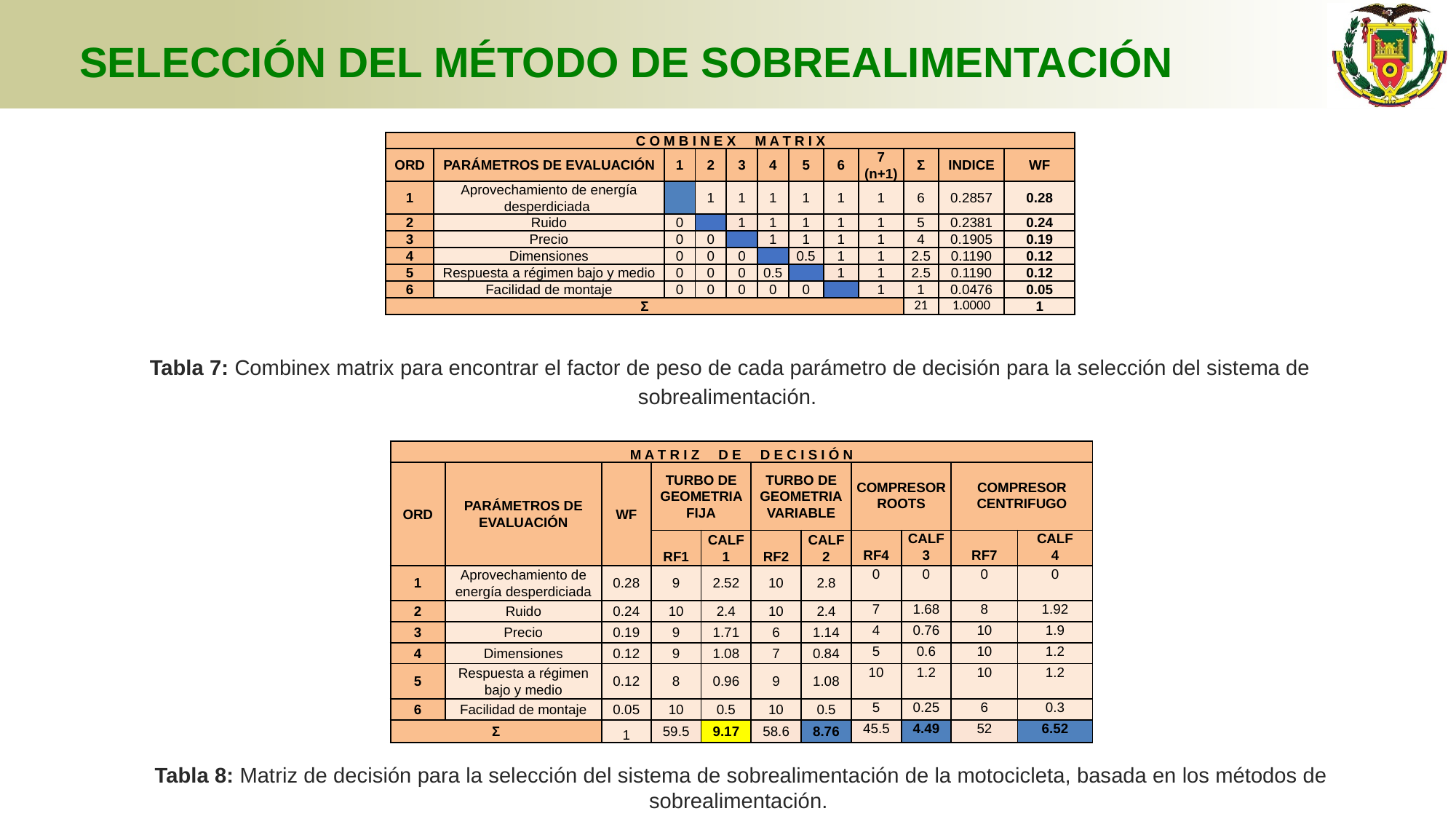

# SELECCIÓN DEL MÉTODO DE SOBREALIMENTACIÓN
| C O M B I N E X M A T R I X |  |  |  |  |  |  |  |  |  |  |  |
| --- | --- | --- | --- | --- | --- | --- | --- | --- | --- | --- | --- |
| ORD | PARÁMETROS DE EVALUACIÓN | 1 | 2 | 3 | 4 | 5 | 6 | 7 (n+1) | Ʃ | INDICE | WF |
| 1 | Aprovechamiento de energía desperdiciada |  | 1 | 1 | 1 | 1 | 1 | 1 | 6 | 0.2857 | 0.28 |
| 2 | Ruido | 0 |  | 1 | 1 | 1 | 1 | 1 | 5 | 0.2381 | 0.24 |
| 3 | Precio | 0 | 0 |  | 1 | 1 | 1 | 1 | 4 | 0.1905 | 0.19 |
| 4 | Dimensiones | 0 | 0 | 0 |  | 0.5 | 1 | 1 | 2.5 | 0.1190 | 0.12 |
| 5 | Respuesta a régimen bajo y medio | 0 | 0 | 0 | 0.5 |  | 1 | 1 | 2.5 | 0.1190 | 0.12 |
| 6 | Facilidad de montaje | 0 | 0 | 0 | 0 | 0 |  | 1 | 1 | 0.0476 | 0.05 |
| Ʃ |  |  |  |  |  |  |  |  | 21 | 1.0000 | 1 |
Tabla 7: Combinex matrix para encontrar el factor de peso de cada parámetro de decisión para la selección del sistema de sobrealimentación.
| M A T R I Z D E D E C I S I Ó N |  |  |  |  |  |  |  |  |  |  |
| --- | --- | --- | --- | --- | --- | --- | --- | --- | --- | --- |
| ORD | PARÁMETROS DE EVALUACIÓN | WF | TURBO DE GEOMETRIA FIJA |  | TURBO DE GEOMETRIA VARIABLE |  | COMPRESOR ROOTS |  | COMPRESOR CENTRIFUGO |  |
|  |  |  | RF1 | CALF 1 | RF2 | CALF 2 | RF4 | CALF 3 | RF7 | CALF 4 |
| 1 | Aprovechamiento de energía desperdiciada | 0.28 | 9 | 2.52 | 10 | 2.8 | 0 | 0 | 0 | 0 |
| 2 | Ruido | 0.24 | 10 | 2.4 | 10 | 2.4 | 7 | 1.68 | 8 | 1.92 |
| 3 | Precio | 0.19 | 9 | 1.71 | 6 | 1.14 | 4 | 0.76 | 10 | 1.9 |
| 4 | Dimensiones | 0.12 | 9 | 1.08 | 7 | 0.84 | 5 | 0.6 | 10 | 1.2 |
| 5 | Respuesta a régimen bajo y medio | 0.12 | 8 | 0.96 | 9 | 1.08 | 10 | 1.2 | 10 | 1.2 |
| 6 | Facilidad de montaje | 0.05 | 10 | 0.5 | 10 | 0.5 | 5 | 0.25 | 6 | 0.3 |
| Ʃ |  | 1 | 59.5 | 9.17 | 58.6 | 8.76 | 45.5 | 4.49 | 52 | 6.52 |
Tabla 8: Matriz de decisión para la selección del sistema de sobrealimentación de la motocicleta, basada en los métodos de sobrealimentación.